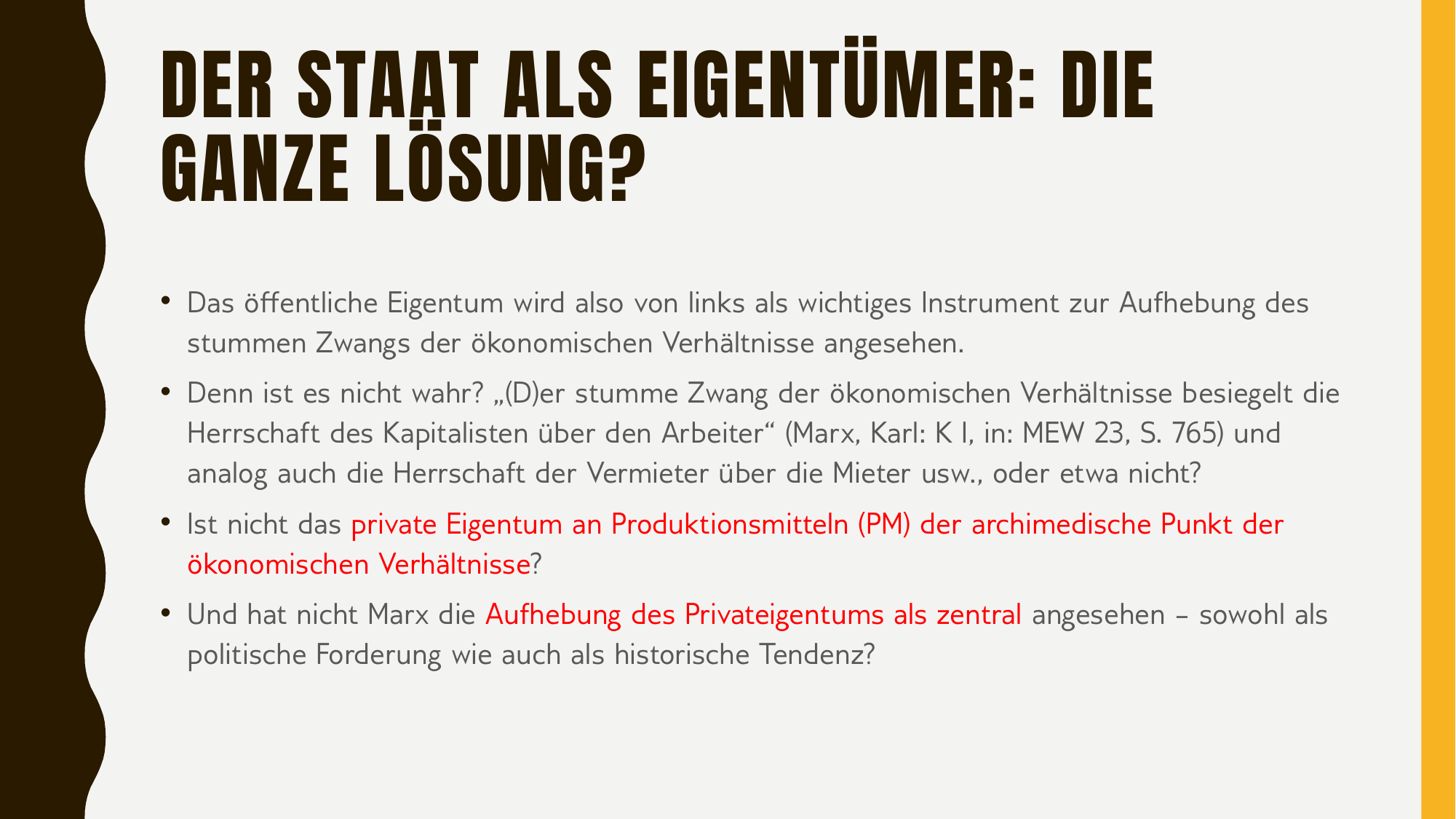

# Der Staat als Eigentümer: die ganze Lösung?
Das öffentliche Eigentum wird also von links als wichtiges Instrument zur Aufhebung des stummen Zwangs der ökonomischen Verhältnisse angesehen.
Denn ist es nicht wahr? „(D)er stumme Zwang der ökonomischen Verhältnisse besiegelt die Herrschaft des Kapitalisten über den Arbeiter“ (Marx, Karl: K I, in: MEW 23, S. 765) und analog auch die Herrschaft der Vermieter über die Mieter usw., oder etwa nicht?
Ist nicht das private Eigentum an Produktionsmitteln (PM) der archimedische Punkt der ökonomischen Verhältnisse?
Und hat nicht Marx die Aufhebung des Privateigentums als zentral angesehen – sowohl als politische Forderung wie auch als historische Tendenz?